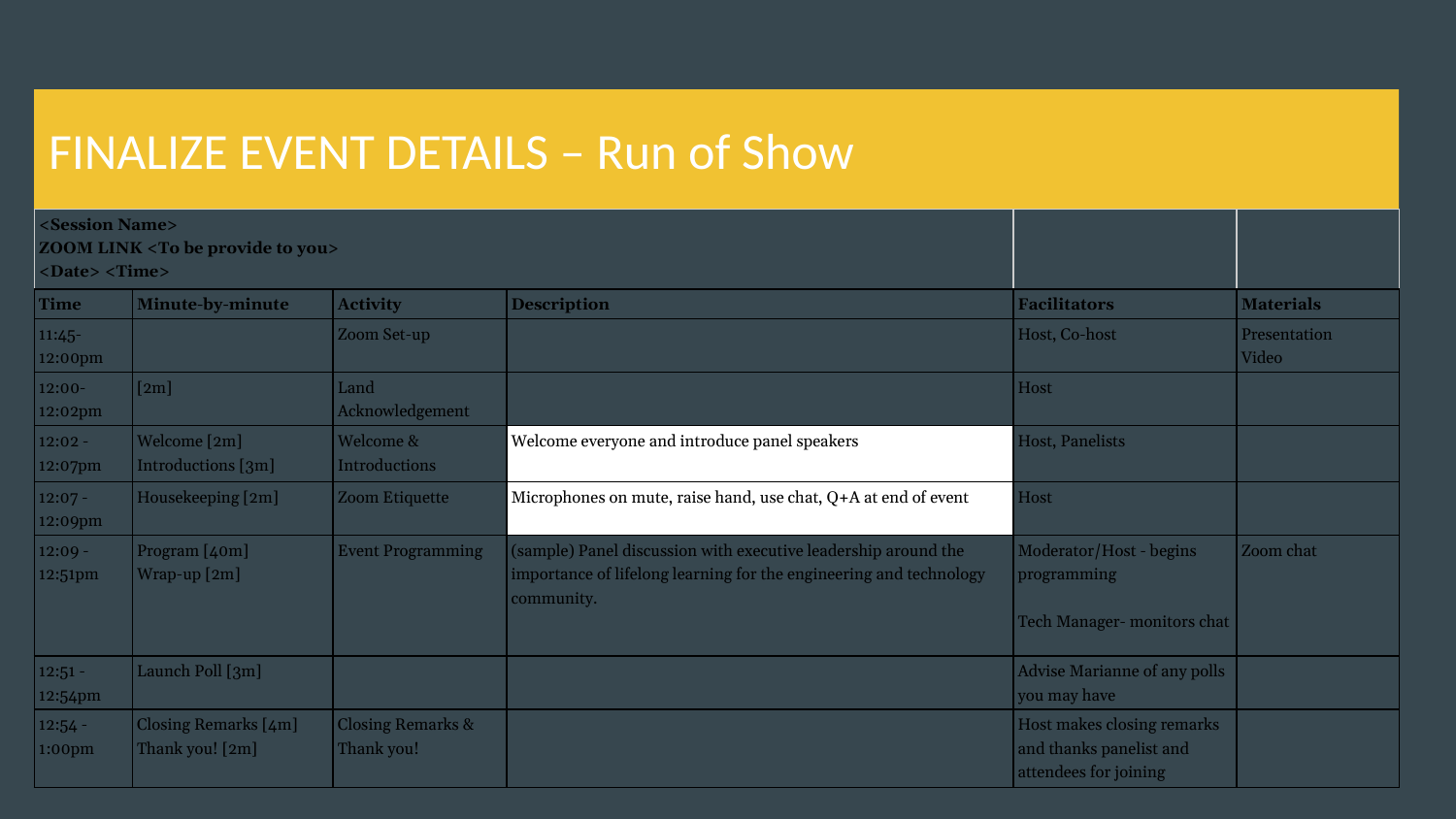

FINALIZE EVENT DETAILS – Run of Show
| <Session Name> ZOOM LINK <To be provide to you> <Date> <Time> |  |  |  |  |  |
| --- | --- | --- | --- | --- | --- |
| Time | Minute-by-minute | Activity | Description | Facilitators | Materials |
| 11:45- 12:00pm |  | Zoom Set-up |  | Host, Co-host | Presentation Video |
| 12:00- 12:02pm | [2m] | Land Acknowledgement |  | Host |  |
| 12:02 - 12:07pm | Welcome [2m] Introductions [3m] | Welcome & Introductions | Welcome everyone and introduce panel speakers | Host, Panelists |  |
| 12:07 - 12:09pm | Housekeeping [2m] | Zoom Etiquette | Microphones on mute, raise hand, use chat, Q+A at end of event | Host |  |
| 12:09 - 12:51pm | Program [40m] Wrap-up [2m] | Event Programming | (sample) Panel discussion with executive leadership around the importance of lifelong learning for the engineering and technology community. | Moderator/Host - begins programming Tech Manager- monitors chat | Zoom chat |
| 12:51 - 12:54pm | Launch Poll [3m] |  |  | Advise Marianne of any polls you may have |  |
| 12:54 - 1:00pm | Closing Remarks [4m] Thank you! [2m] | Closing Remarks & Thank you! |  | Host makes closing remarks and thanks panelist and attendees for joining |  |